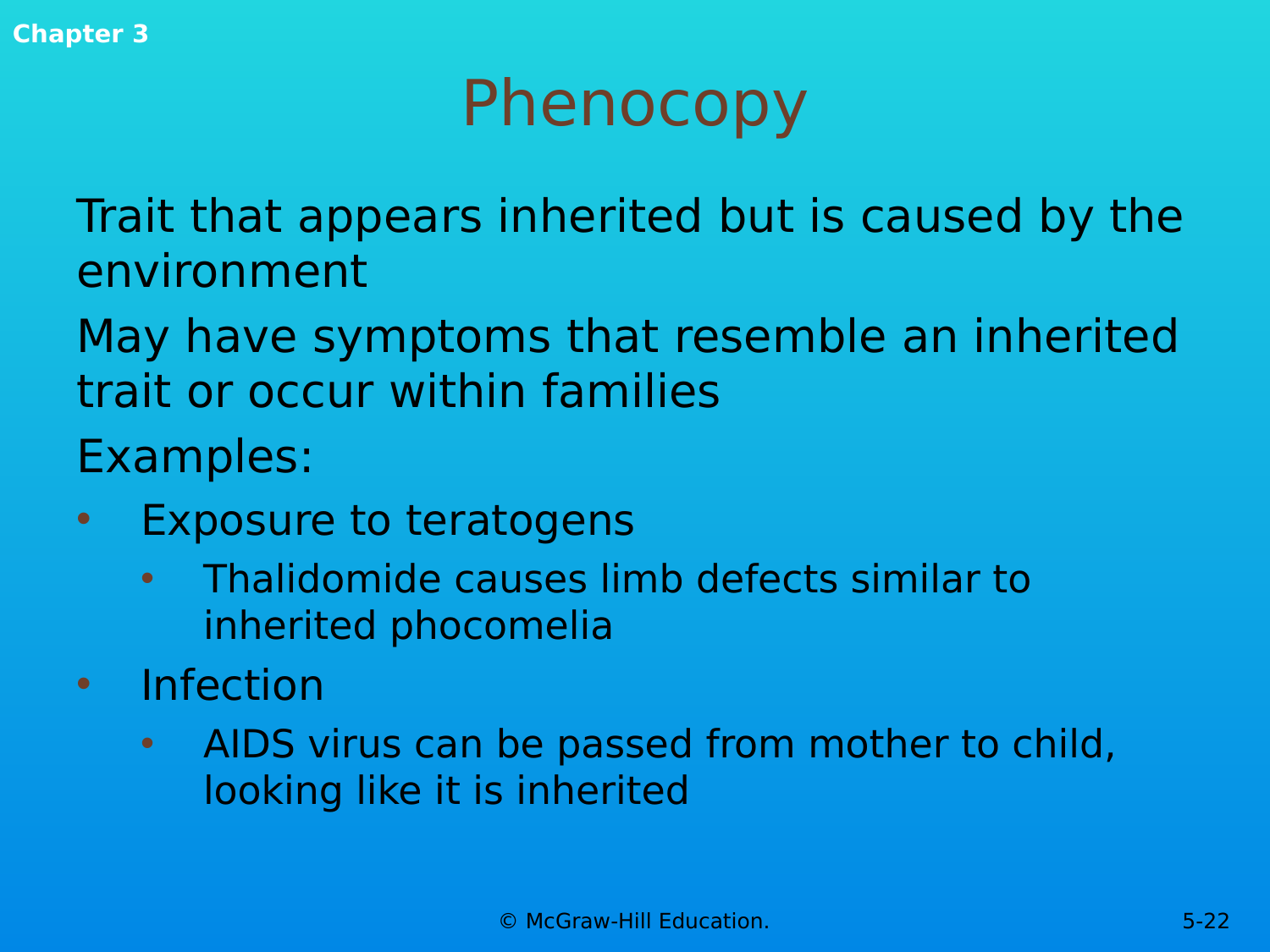

# Phenocopy
Trait that appears inherited but is caused by the environment
May have symptoms that resemble an inherited trait or occur within families
Examples:
Exposure to teratogens
Thalidomide causes limb defects similar to inherited phocomelia
Infection
AIDS virus can be passed from mother to child, looking like it is inherited